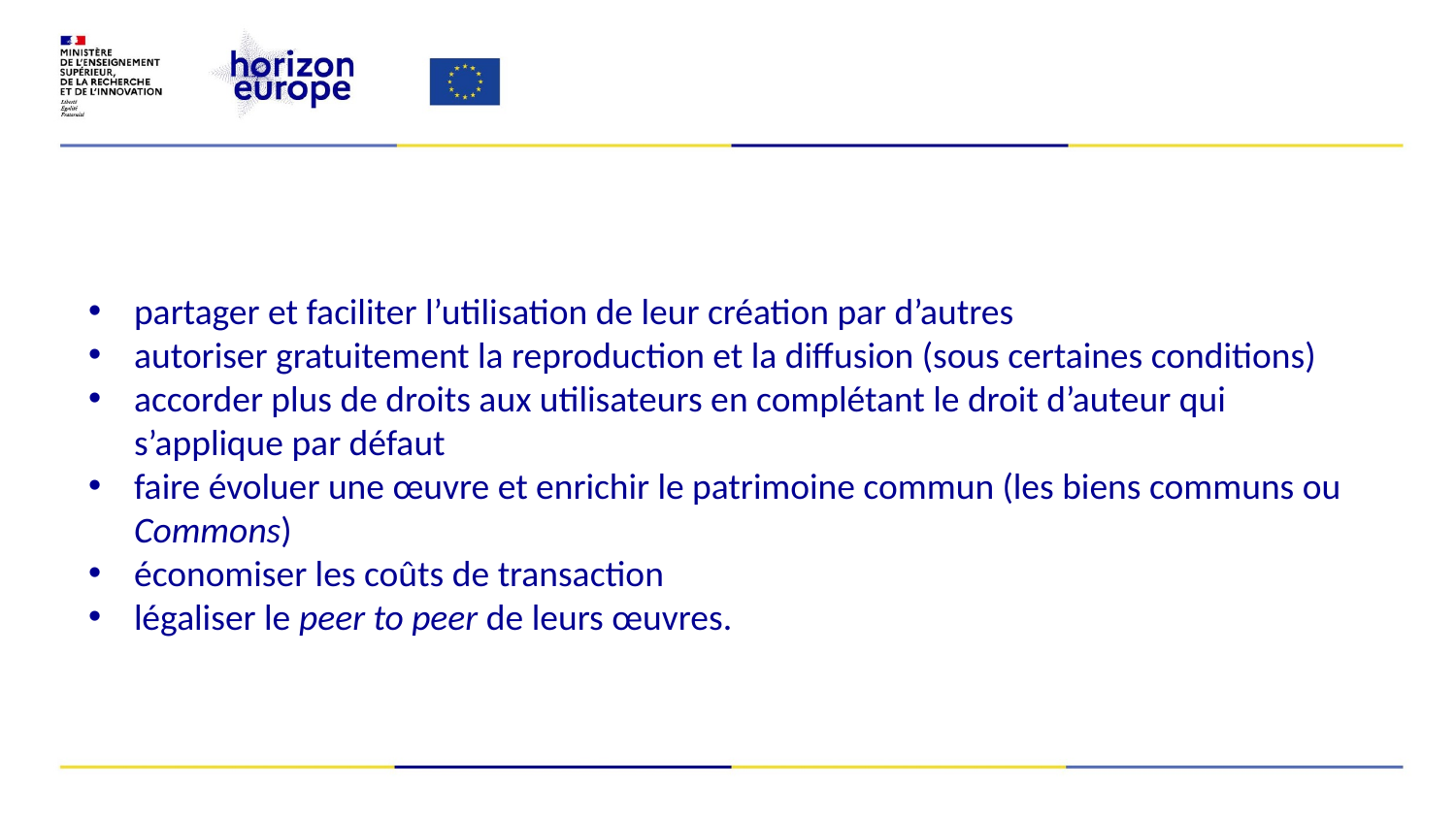

partager et faciliter l’utilisation de leur création par d’autres
autoriser gratuitement la reproduction et la diffusion (sous certaines conditions)
accorder plus de droits aux utilisateurs en complétant le droit d’auteur qui s’applique par défaut
faire évoluer une œuvre et enrichir le patrimoine commun (les biens communs ou Commons)
économiser les coûts de transaction
légaliser le peer to peer de leurs œuvres.